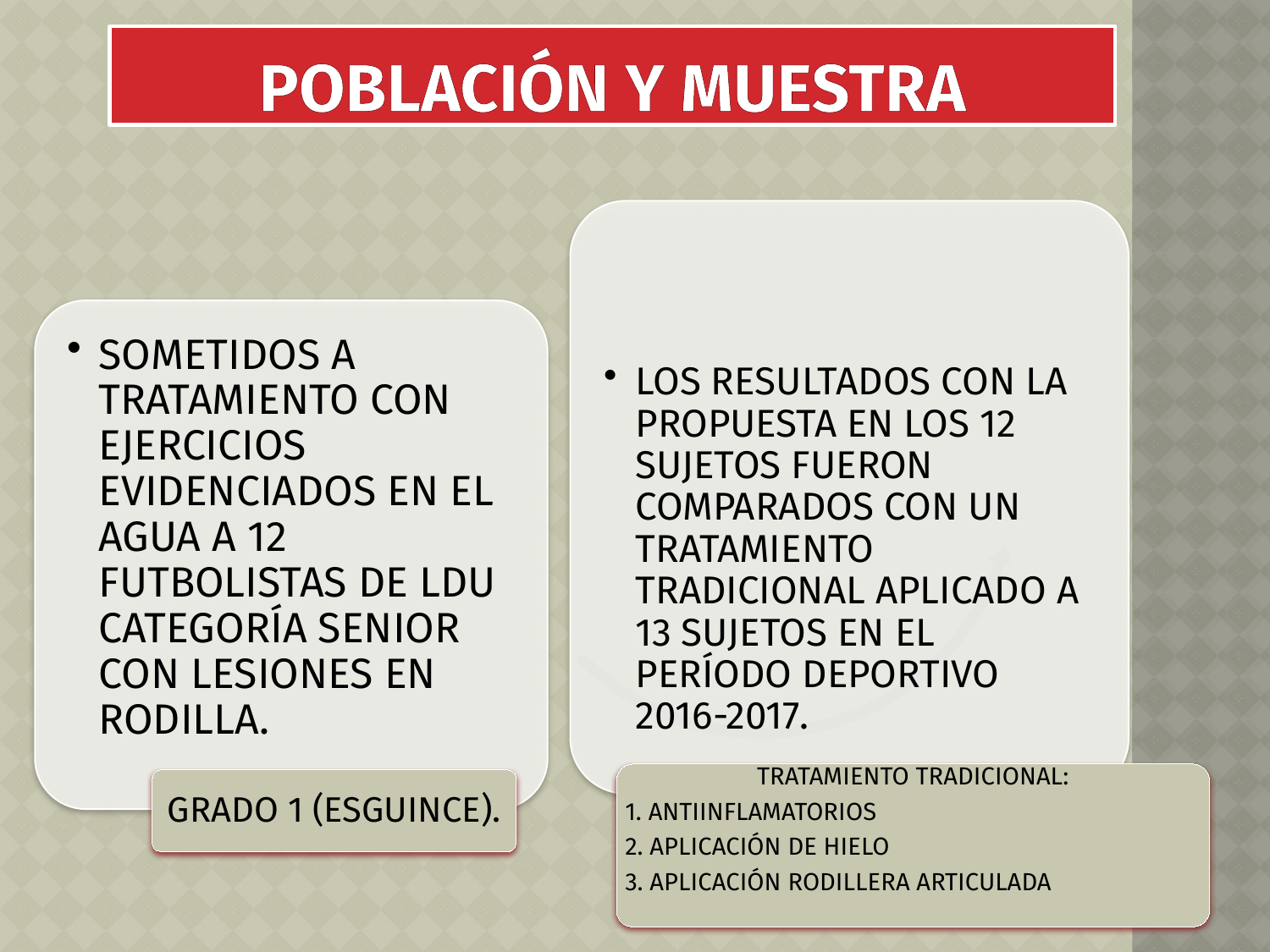

# POBLACIÓN Y MUESTRA
SOMETIDOS A TRATAMIENTO CON EJERCICIOS EVIDENCIADOS EN EL AGUA A 12 FUTBOLISTAS DE LDU CATEGORÍA SENIOR CON LESIONES EN RODILLA.
GRADO 1 (ESGUINCE).
LOS RESULTADOS CON LA PROPUESTA EN LOS 12 SUJETOS FUERON COMPARADOS CON UN TRATAMIENTO TRADICIONAL APLICADO A 13 SUJETOS EN EL PERÍODO DEPORTIVO 2016-2017.
TRATAMIENTO TRADICIONAL:
1. ANTIINFLAMATORIOS
2. APLICACIÓN DE HIELO
3. APLICACIÓN RODILLERA ARTICULADA